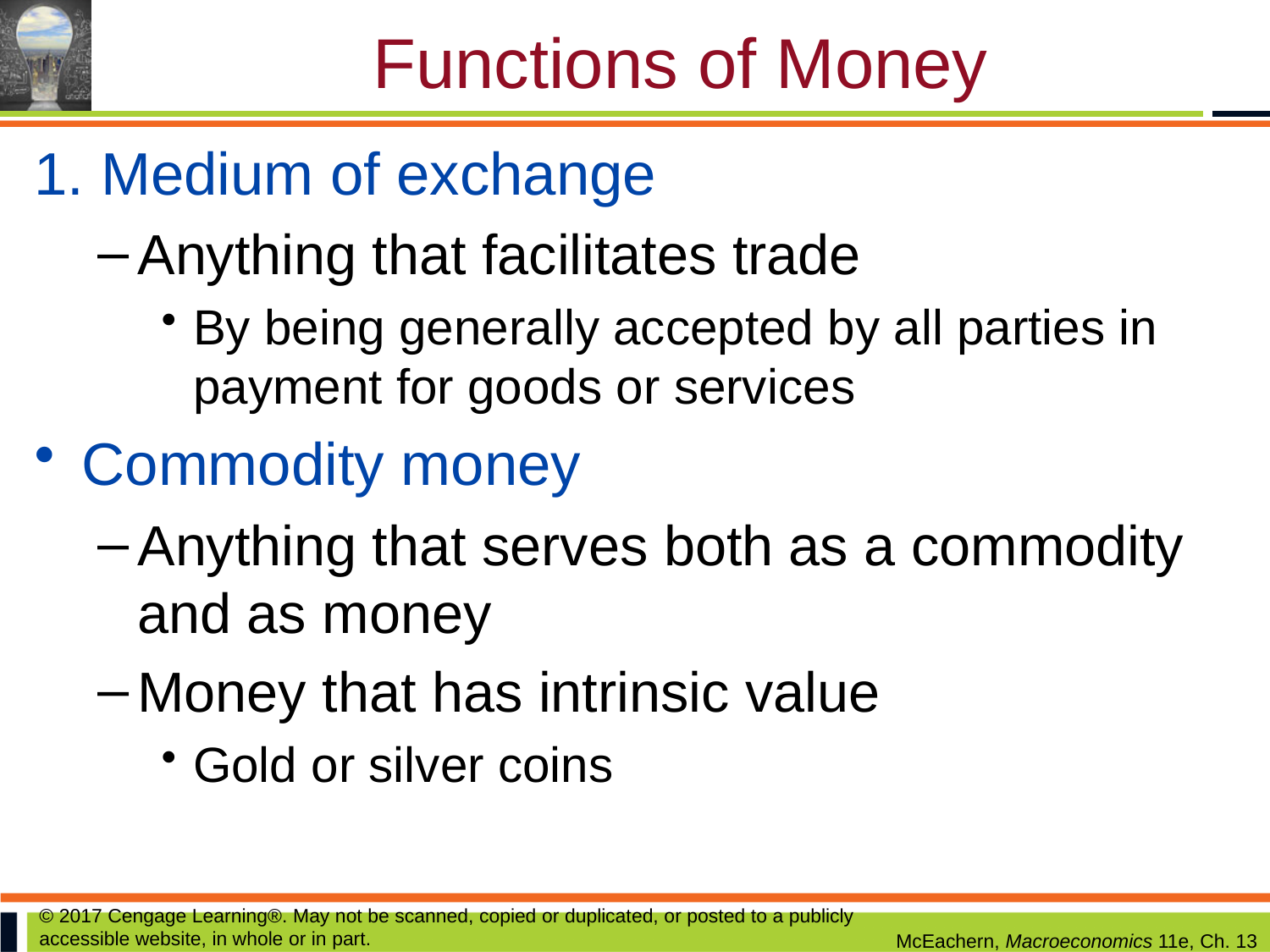

# Functions of Money
1. Medium of exchange
Anything that facilitates trade
By being generally accepted by all parties in payment for goods or services
Commodity money
Anything that serves both as a commodity and as money
Money that has intrinsic value
Gold or silver coins
© 2017 Cengage Learning®. May not be scanned, copied or duplicated, or posted to a publicly accessible website, in whole or in part.